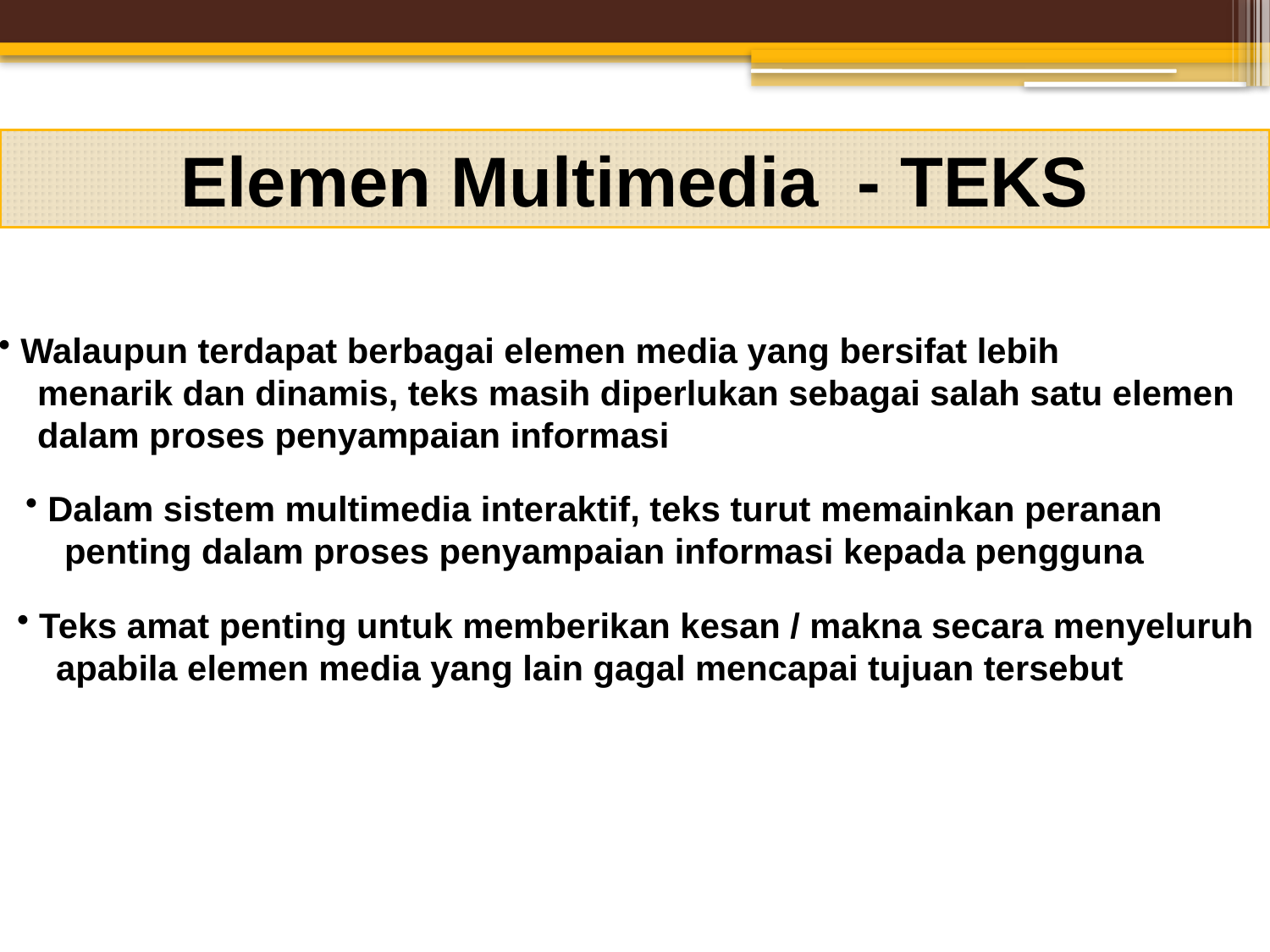

Elemen Multimedia  - TEKS
 Walaupun terdapat berbagai elemen media yang bersifat lebih
    menarik dan dinamis, teks masih diperlukan sebagai salah satu elemen
    dalam proses penyampaian informasi
 Dalam sistem multimedia interaktif, teks turut memainkan peranan
    penting dalam proses penyampaian informasi kepada pengguna
 Teks amat penting untuk memberikan kesan / makna secara menyeluruh
    apabila elemen media yang lain gagal mencapai tujuan tersebut